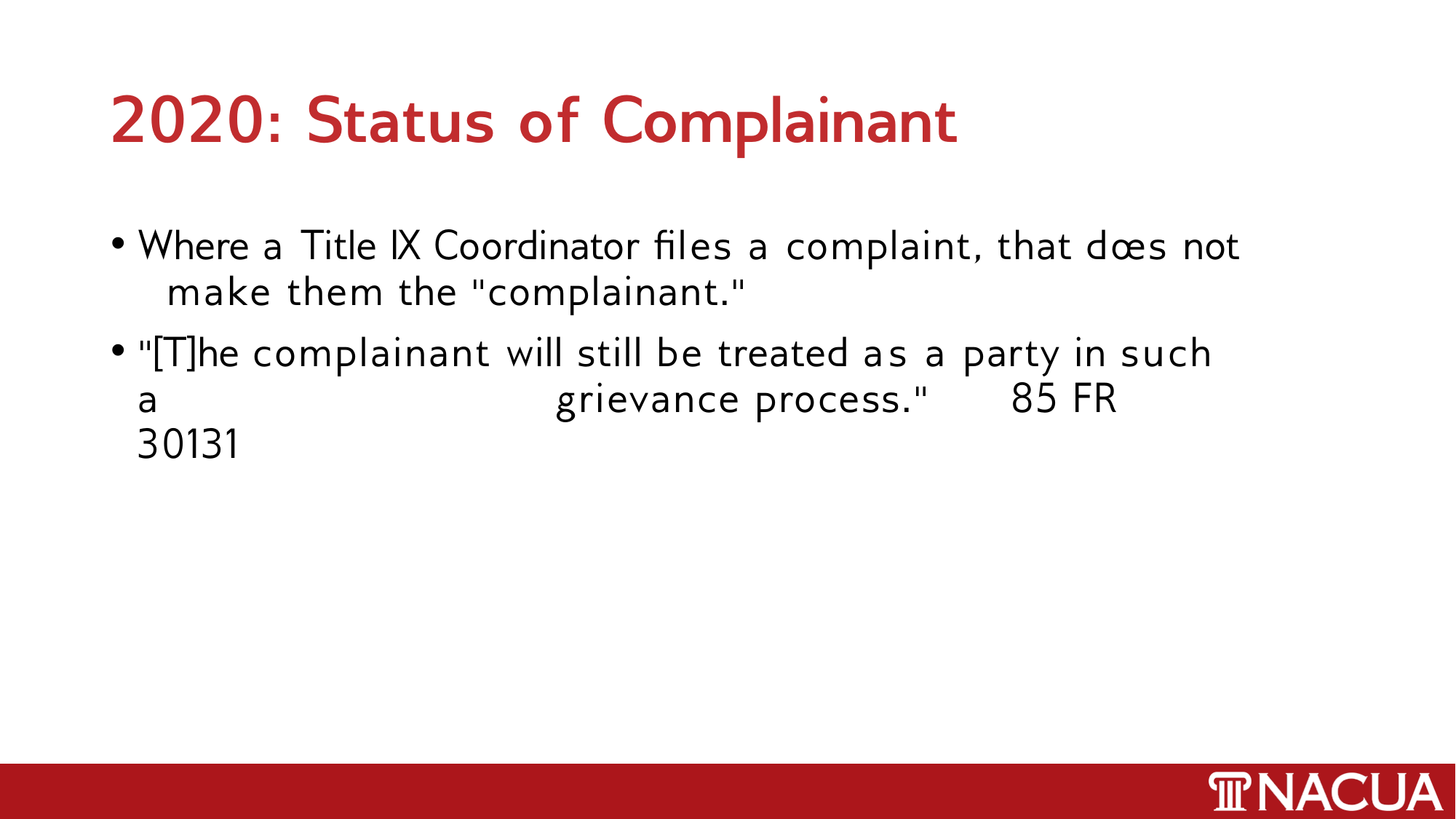

# 2020: Status of Complainant
Where a Title IX Coordinator files a complaint, that does not 	make them the "complainant."
"[T]he complainant will still be treated as a party in such a 	grievance process."	85 FR 30131